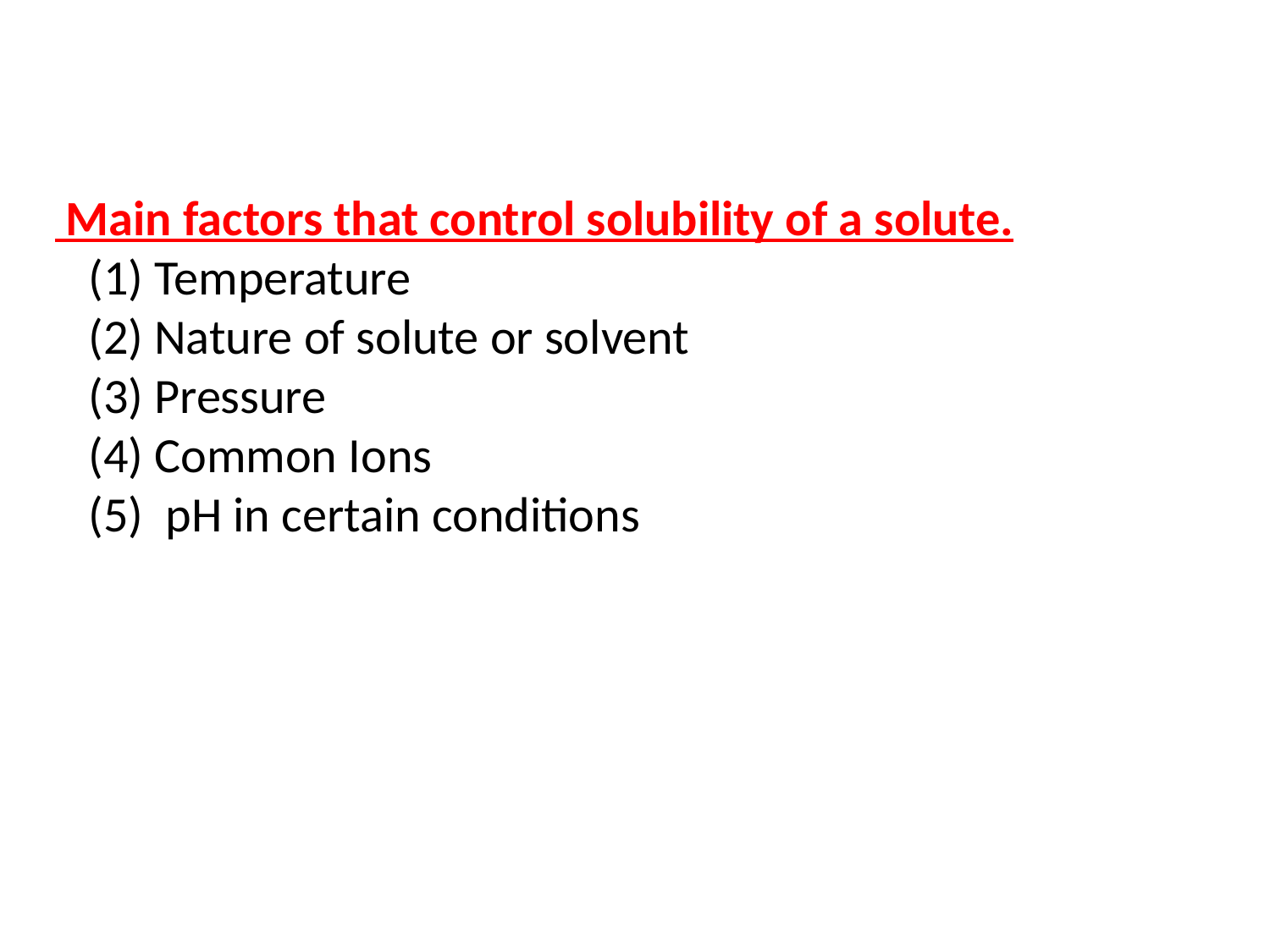

Main factors that control solubility of a solute.
   (1) Temperature
   (2) Nature of solute or solvent
   (3) Pressure
   (4) Common Ions
   (5)  pH in certain conditions